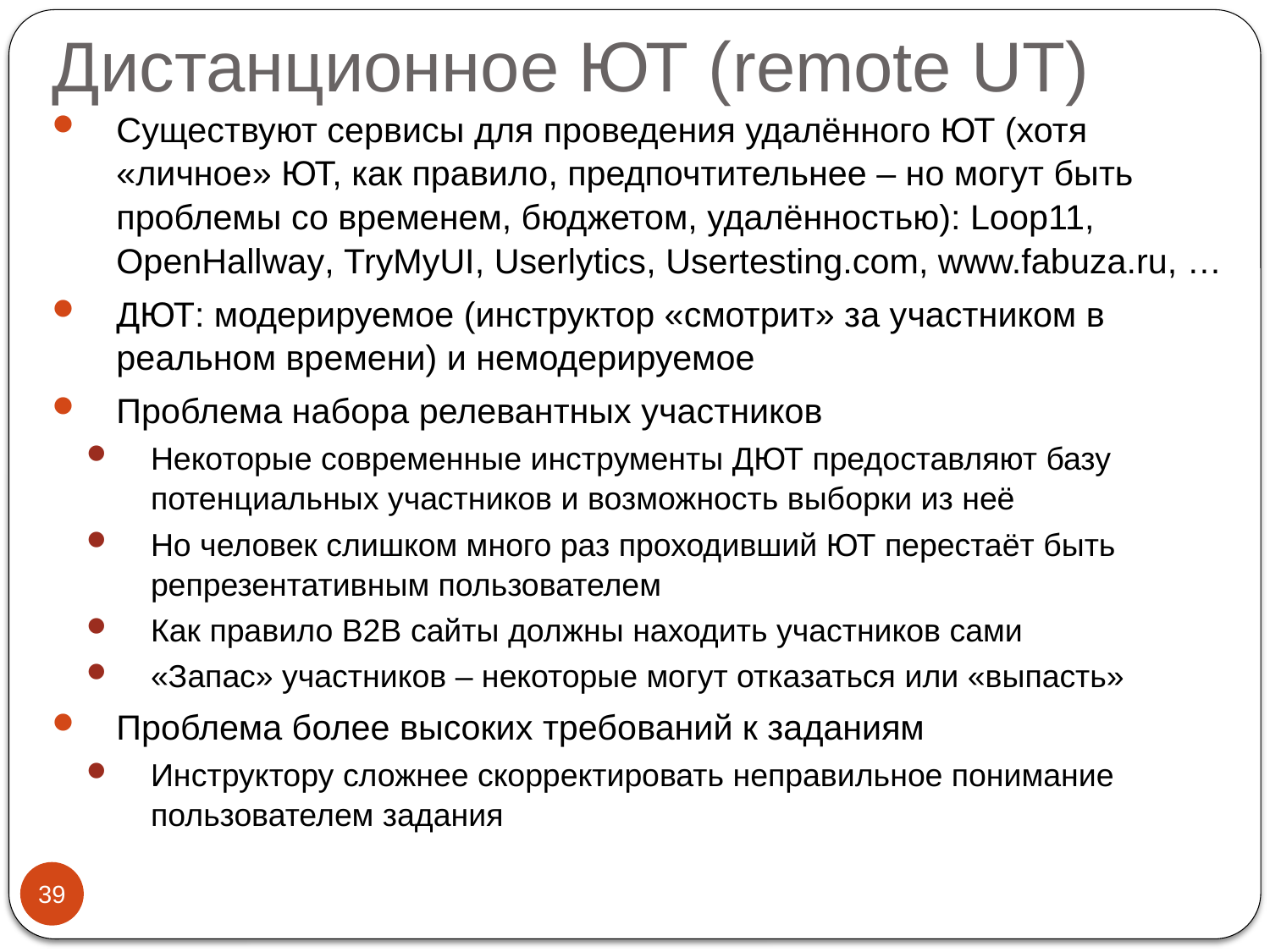

# Дистанционное ЮТ (remote UT)
Существуют сервисы для проведения удалённого ЮТ (хотя «личное» ЮТ, как правило, предпочтительнее – но могут быть проблемы со временем, бюджетом, удалённостью): Loop11, OpenHallway, TryMyUI, Userlytics, Usertesting.com, www.fabuza.ru, …
ДЮТ: модерируемое (инструктор «смотрит» за участником в реальном времени) и немодерируемое
Проблема набора релевантных участников
Некоторые современные инструменты ДЮТ предоставляют базу потенциальных участников и возможность выборки из неё
Но человек слишком много раз проходивший ЮТ перестаёт быть репрезентативным пользователем
Как правило B2B сайты должны находить участников сами
«Запас» участников – некоторые могут отказаться или «выпасть»
Проблема более высоких требований к заданиям
Инструктору сложнее скорректировать неправильное понимание пользователем задания
39